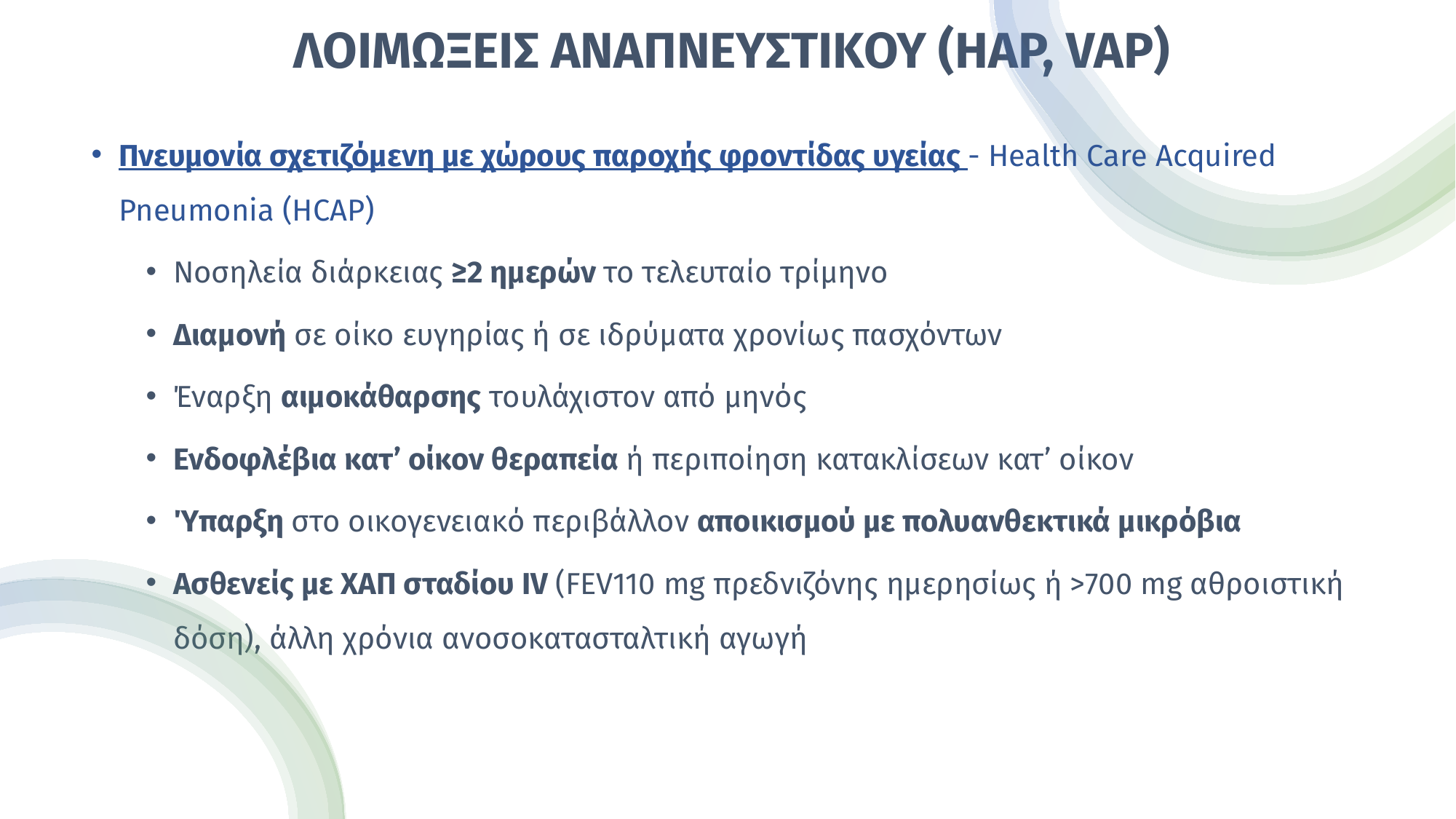

# ΛΟΙΜΩΞΕΙΣ ΑΝΑΠΝΕΥΣΤΙΚΟΥ (HAP, VAP)
Πνευμονία σχετιζόμενη με χώρους παροχής φροντίδας υγείας - Health Care Acquired Pneumonia (HCAP)
Νοσηλεία διάρκειας ≥2 ημερών το τελευταίο τρίμηνο
Διαμονή σε οίκο ευγηρίας ή σε ιδρύματα χρονίως πασχόντων
Έναρξη αιμοκάθαρσης τουλάχιστον από μηνός
Ενδοφλέβια κατ’ οίκον θεραπεία ή περιποίηση κατακλίσεων κατ’ οίκον
Ύπαρξη στο οικογενειακό περιβάλλον αποικισμού με πολυανθεκτικά μικρόβια
Ασθενείς με ΧΑΠ σταδίου ΙV (FEV110 mg πρεδνιζόνης ημερησίως ή >700 mg αθροιστική δόση), άλλη χρόνια ανοσοκατασταλτική αγωγή